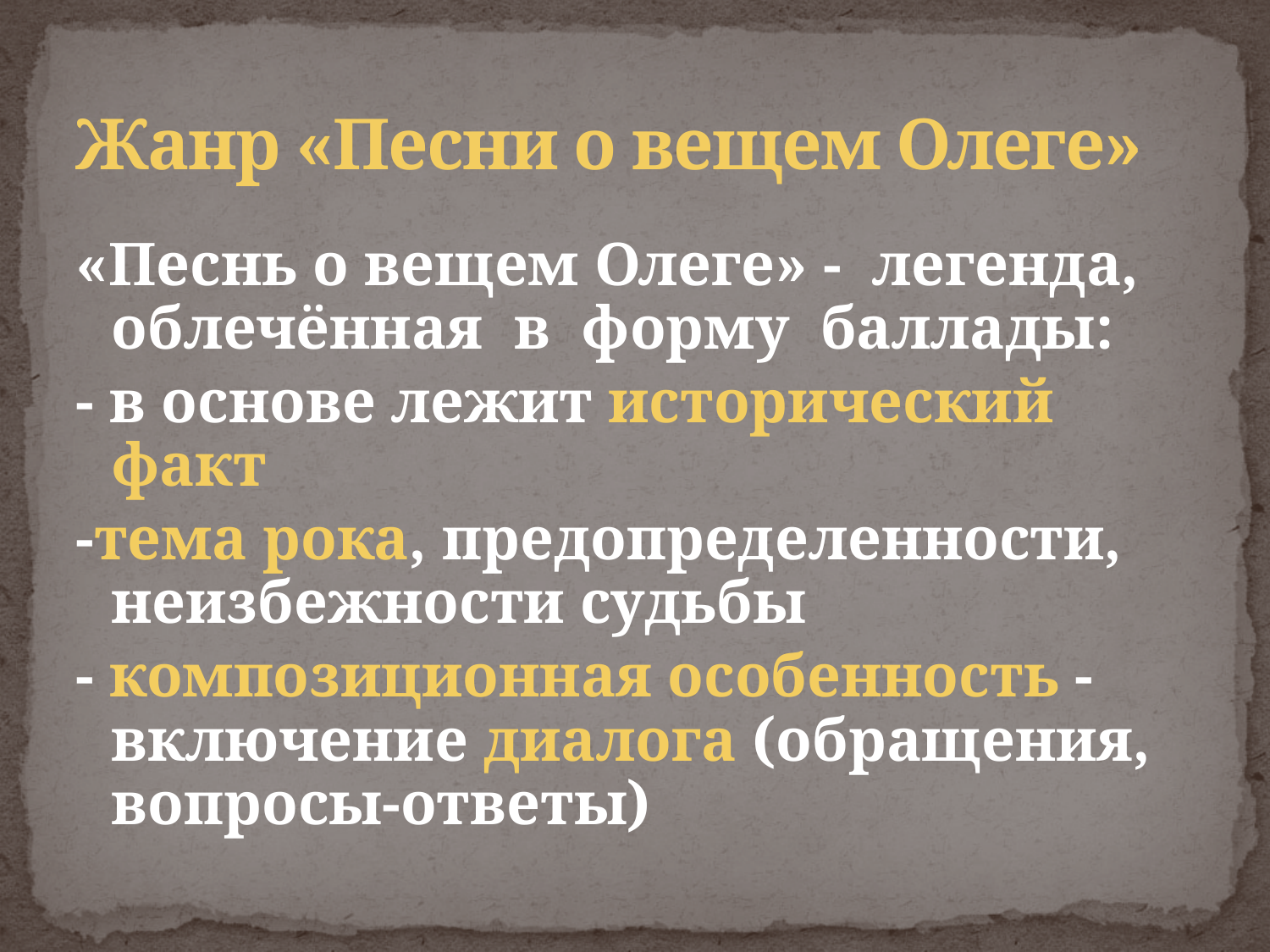

# Жанр «Песни о вещем Олеге»
«Песнь о вещем Олеге» -  легенда, облечённая  в  форму  баллады:
- в основе лежит исторический факт
-тема рока, предопределенности, неизбежности судьбы
- композиционная особенность - включение диалога (обращения, вопросы-ответы)